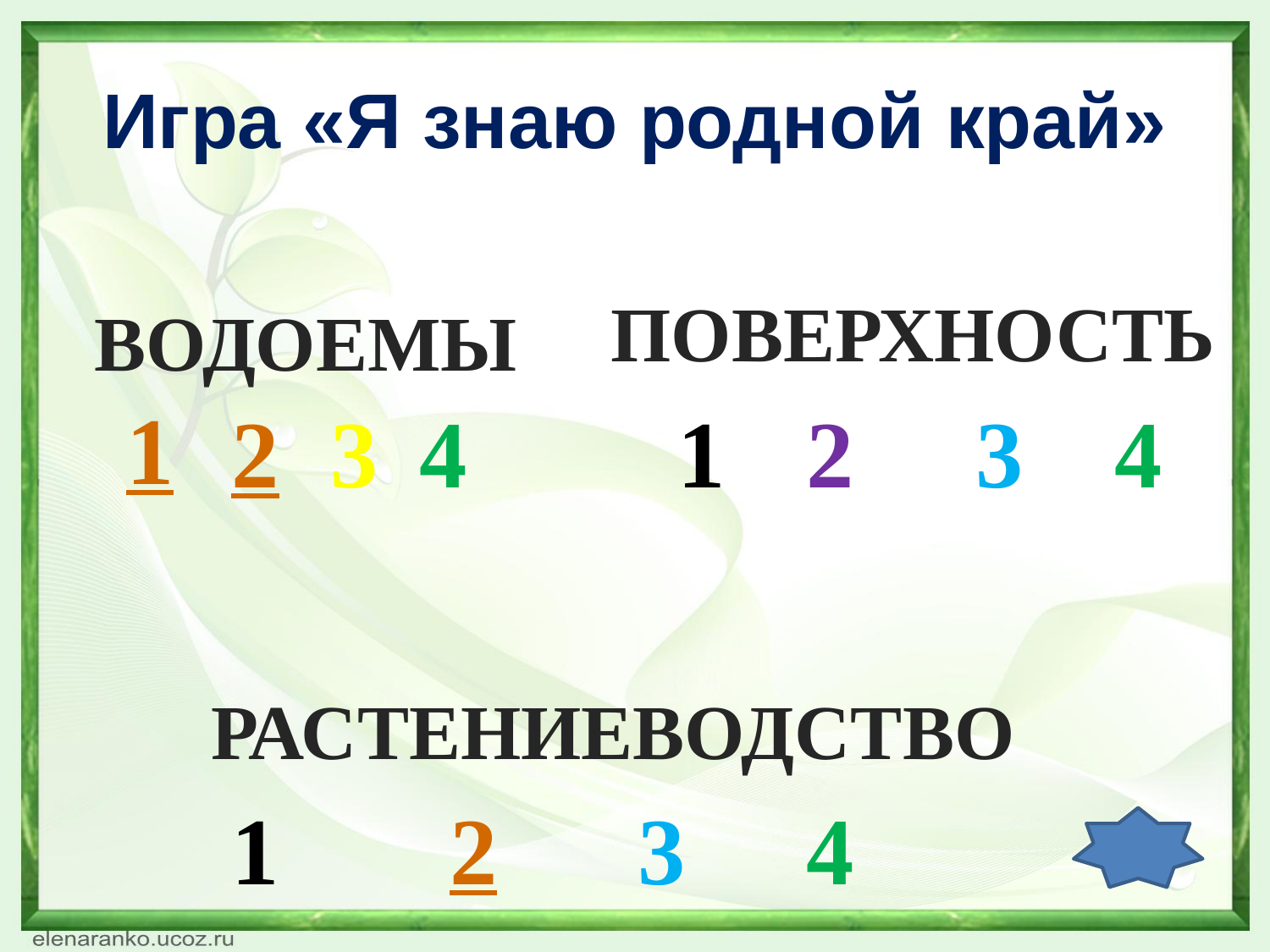

# Игра «Я знаю родной край»
ПОВЕРХНОСТЬ
ВОДОЕМЫ
1
2
3
4
1
2
3
4
РАСТЕНИЕВОДСТВО
1
2
3
4